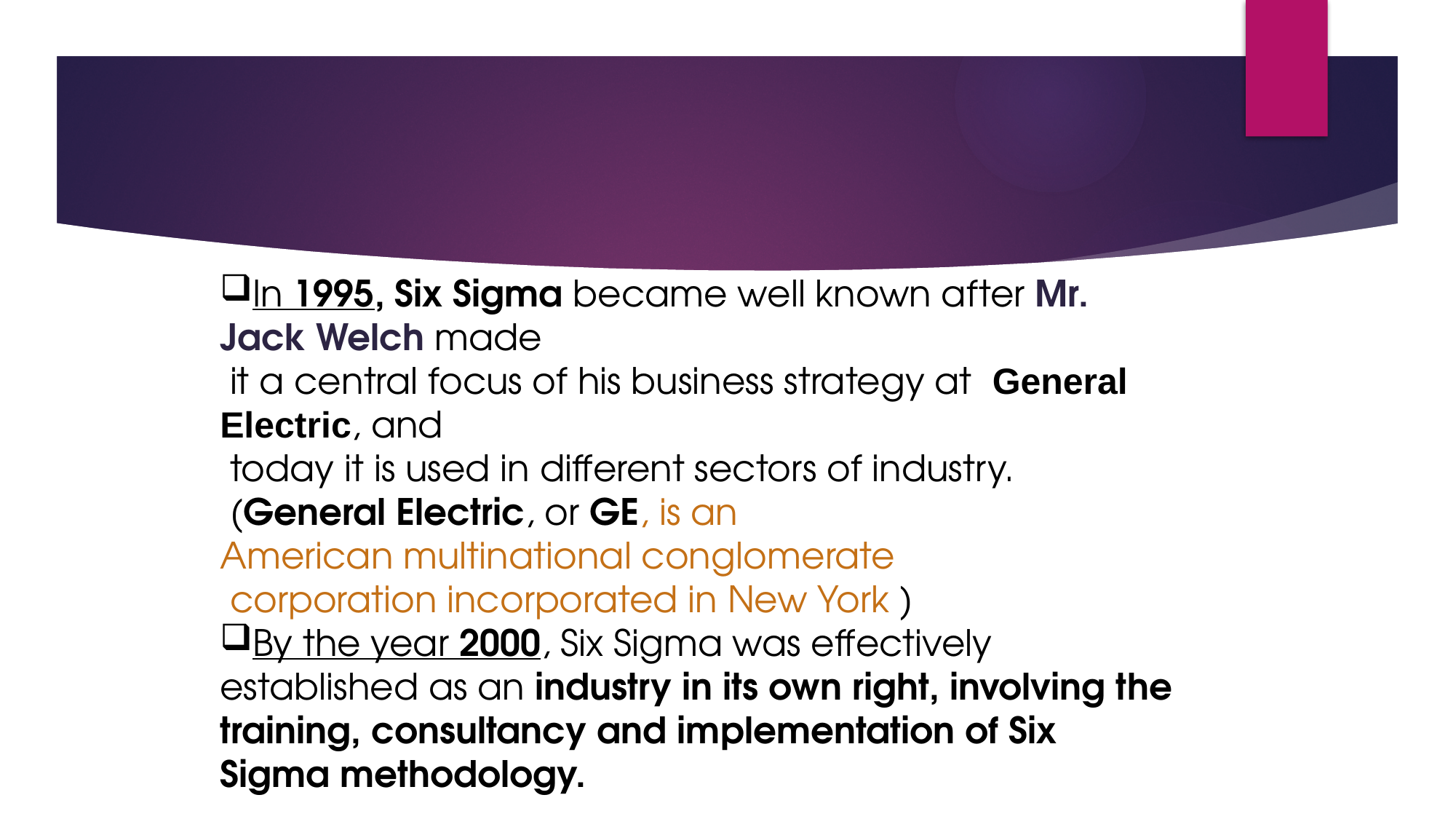

In 1995, Six Sigma became well known after Mr. Jack Welch made
 it a central focus of his business strategy at  General Electric, and
 today it is used in different sectors of industry.
 (General Electric, or GE, is an American multinational conglomerate
 corporation incorporated in New York )
By the year 2000, Six Sigma was effectively established as an industry in its own right, involving the training, consultancy and implementation of Six Sigma methodology.